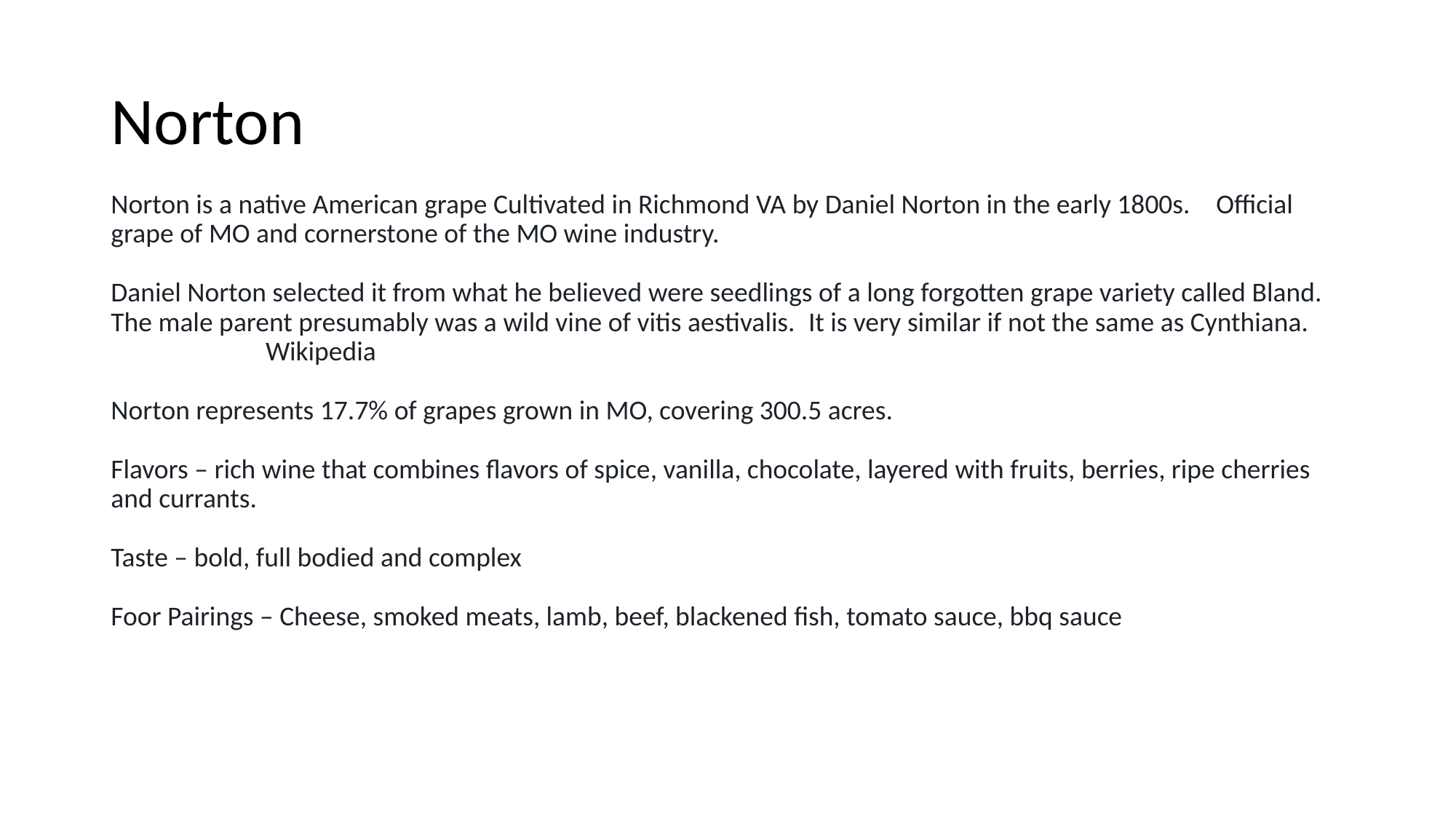

# Norton
Norton is a native American grape Cultivated in Richmond VA by Daniel Norton in the early 1800s.    Official grape of MO and cornerstone of the MO wine industry.

Daniel Norton selected it from what he believed were seedlings of a long forgotten grape variety called Bland.  The male parent presumably was a wild vine of vitis aestivalis.  It is very similar if not the same as Cynthiana.
                         Wikipedia

Norton represents 17.7% of grapes grown in MO, covering 300.5 acres.

Flavors – rich wine that combines flavors of spice, vanilla, chocolate, layered with fruits, berries, ripe cherries and currants.

Taste – bold, full bodied and complex

Foor Pairings – Cheese, smoked meats, lamb, beef, blackened fish, tomato sauce, bbq sauce